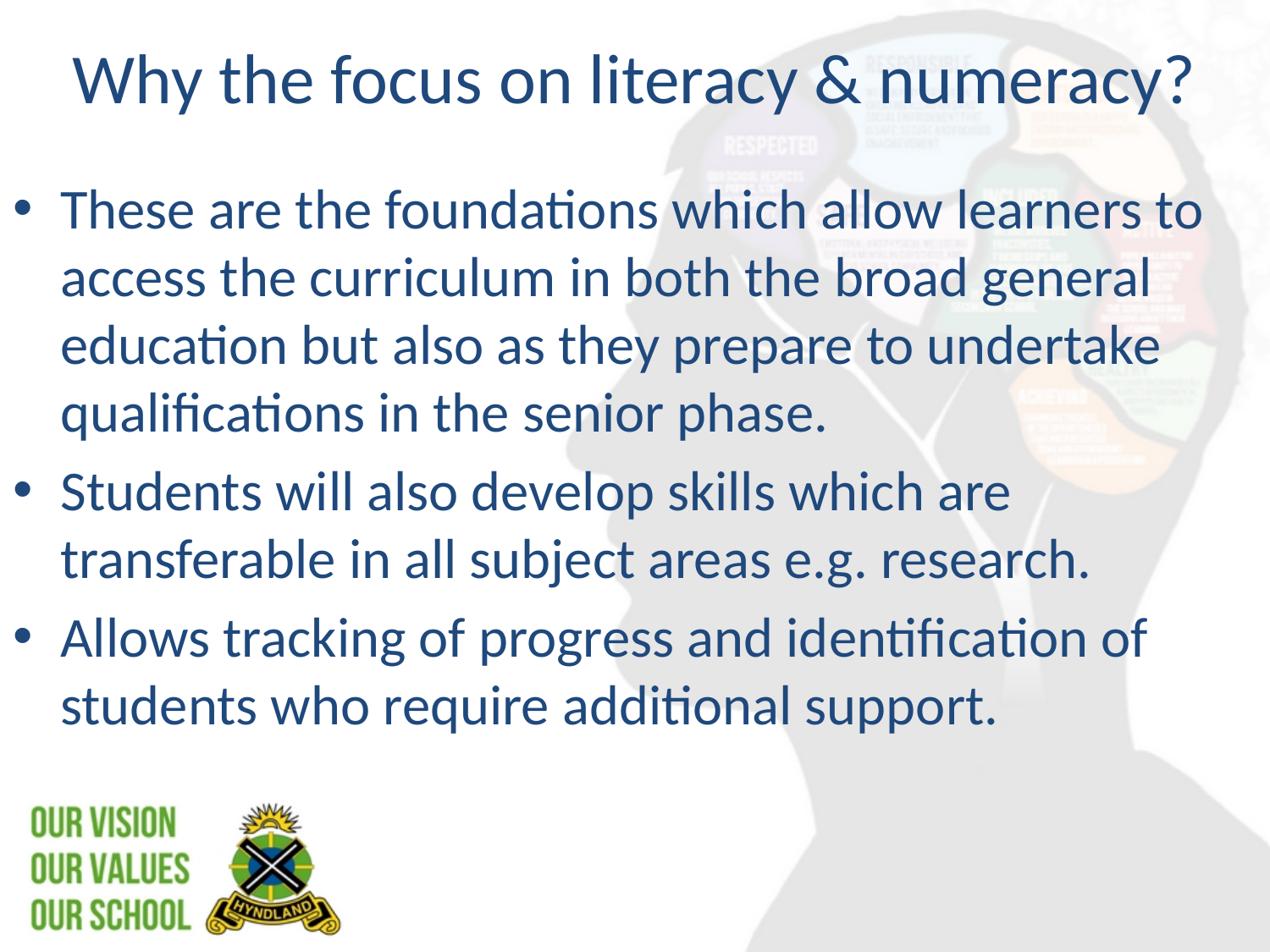

# Why the focus on literacy & numeracy?
These are the foundations which allow learners to access the curriculum in both the broad general education but also as they prepare to undertake qualifications in the senior phase.
Students will also develop skills which are transferable in all subject areas e.g. research.
Allows tracking of progress and identification of students who require additional support.